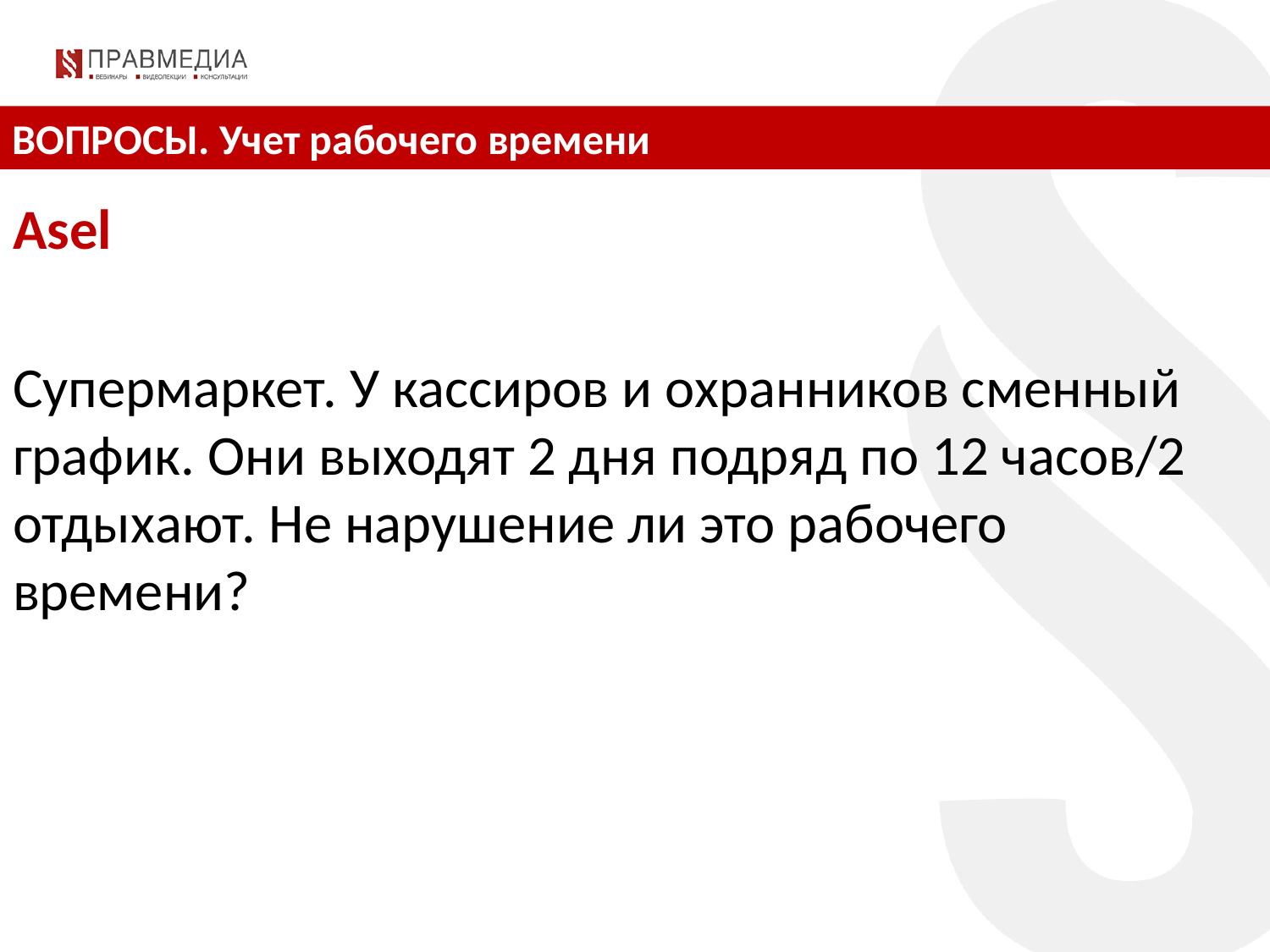

ВОПРОСЫ. Учет рабочего времени
Asel

Супермаркет. У кассиров и охранников сменный график. Они выходят 2 дня подряд по 12 часов/2 отдыхают. Не нарушение ли это рабочего времени?